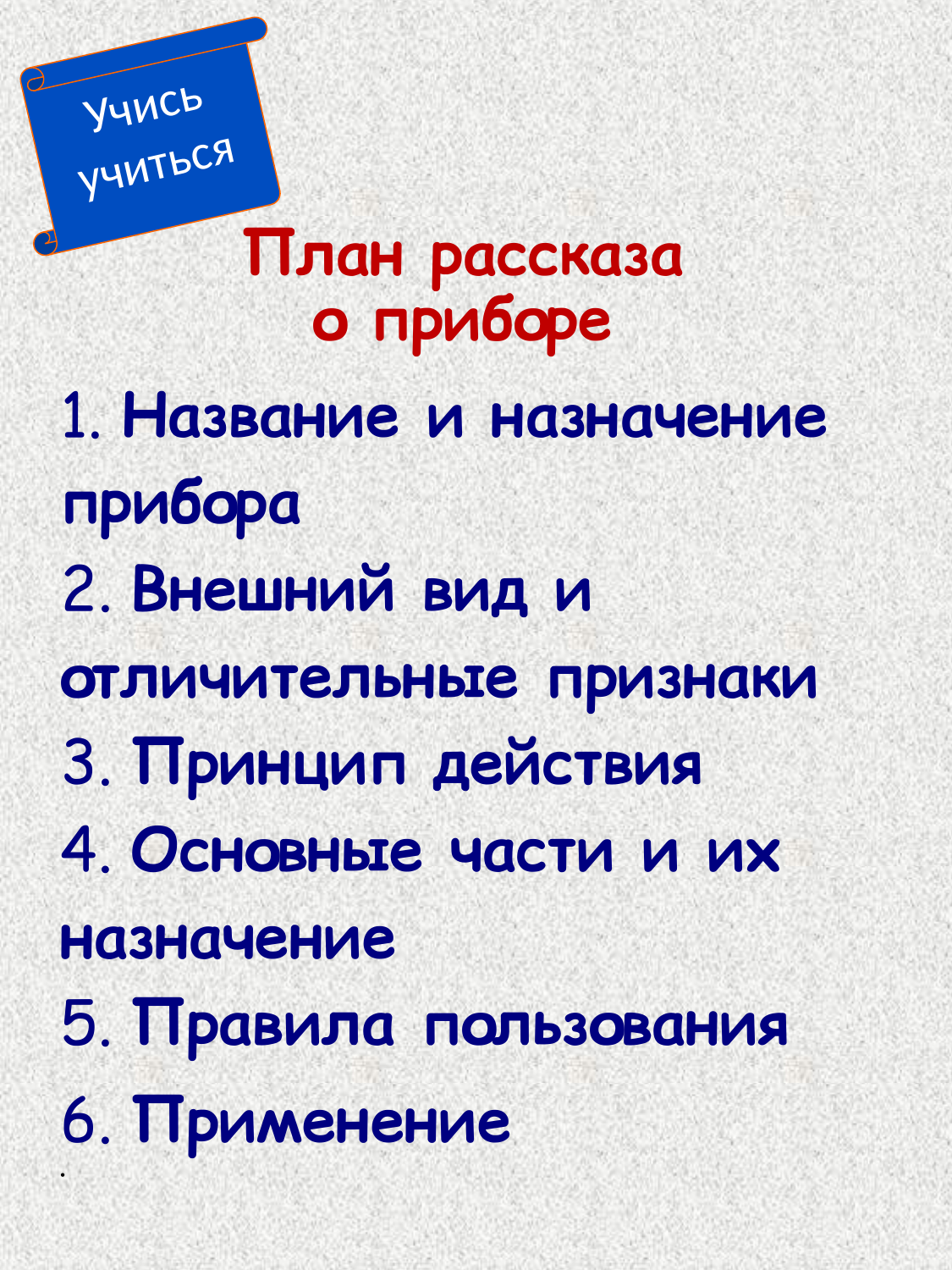

Учись учиться
План рассказа
о приборе
1. Название и назначение прибора
2. Внешний вид и отличительные признаки
3. Принцип действия
4. Основные части и их назначение
5. Правила пользования
6. Применение